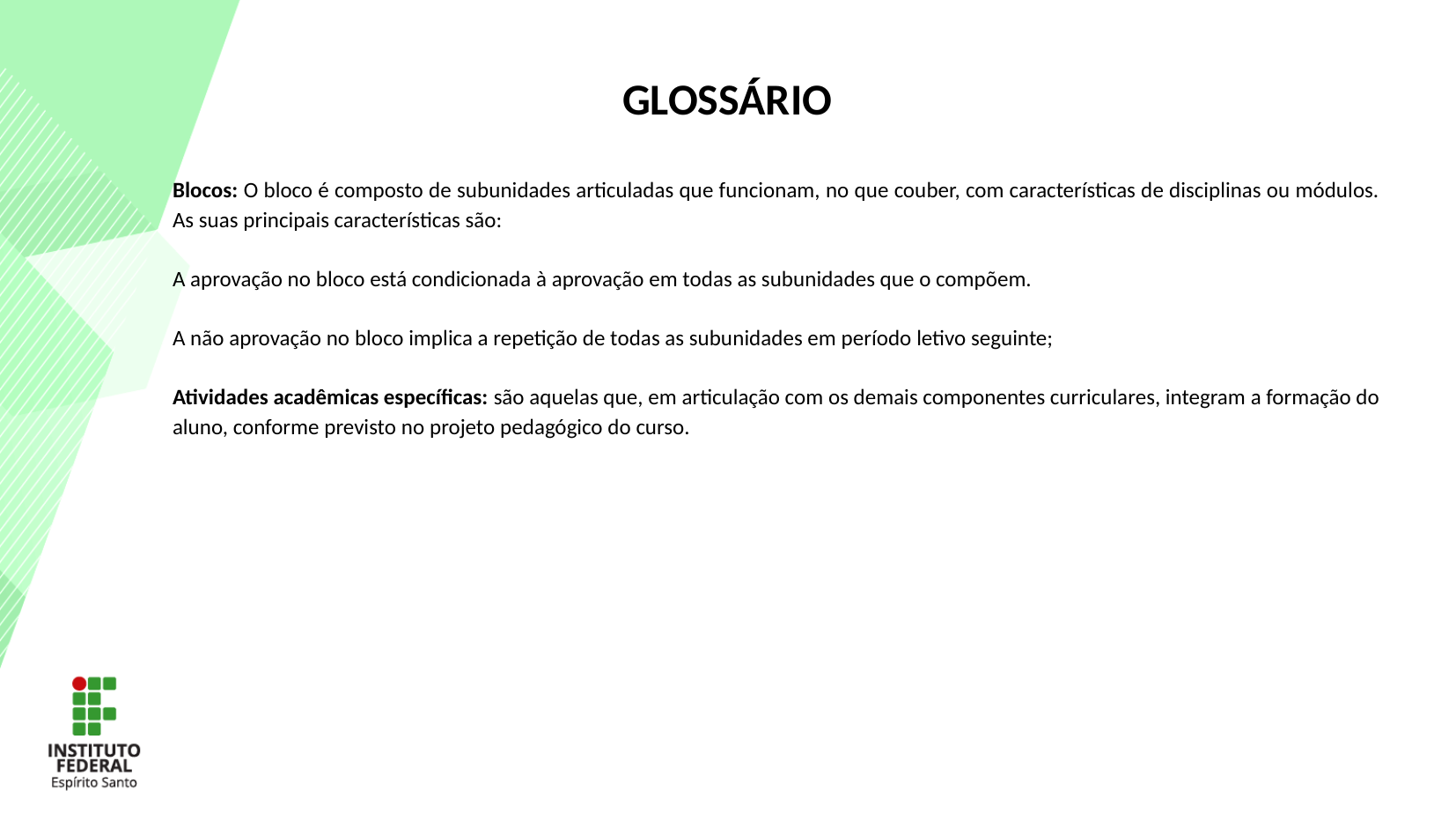

GLOSSÁRIO
Blocos: O bloco é composto de subunidades articuladas que funcionam, no que couber, com características de disciplinas ou módulos. As suas principais características são:
A aprovação no bloco está condicionada à aprovação em todas as subunidades que o compõem.
A não aprovação no bloco implica a repetição de todas as subunidades em período letivo seguinte;
Atividades acadêmicas específicas: são aquelas que, em articulação com os demais componentes curriculares, integram a formação do aluno, conforme previsto no projeto pedagógico do curso.